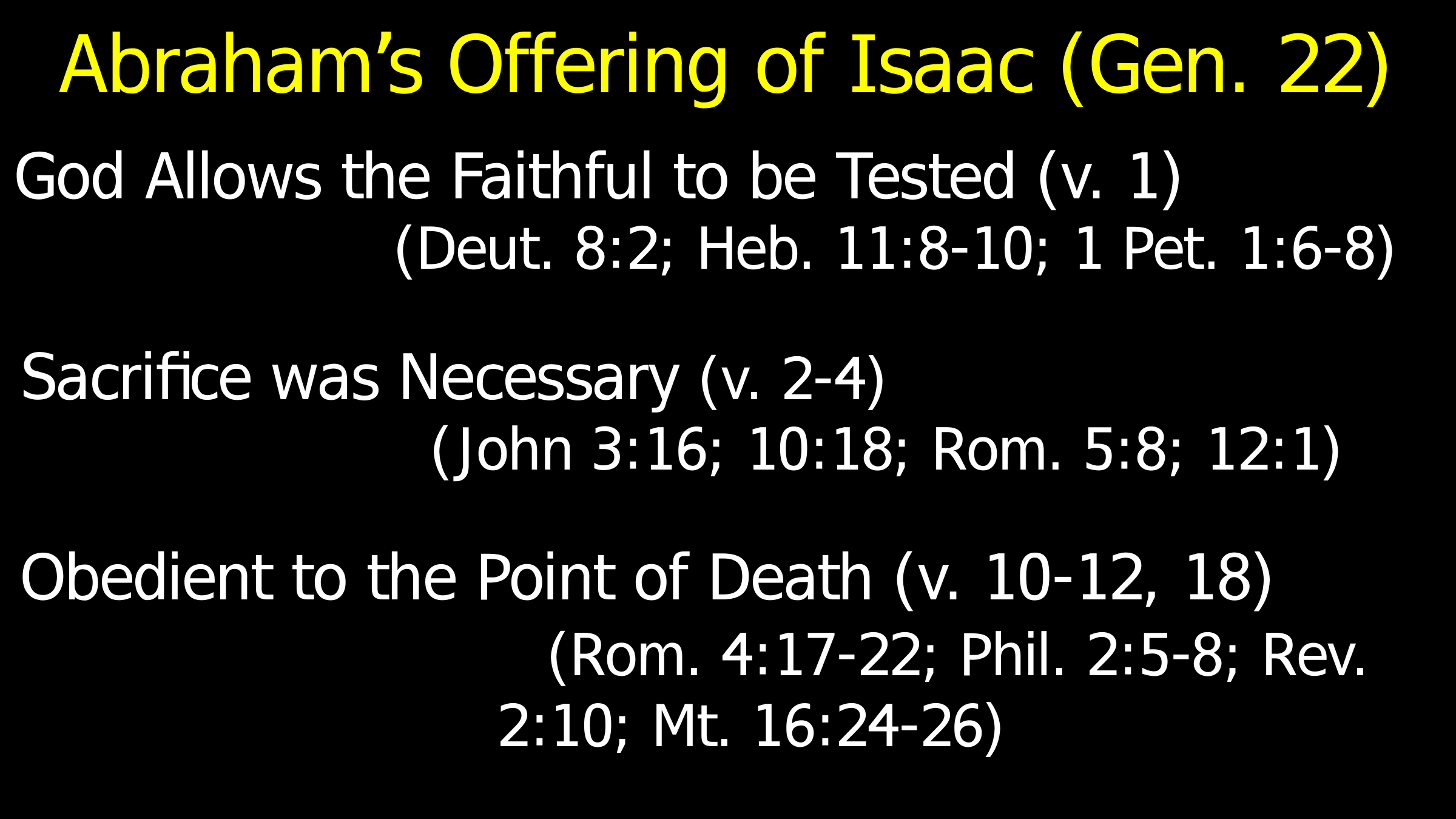

# Abraham’s Offering of Isaac (Gen. 22)
God Allows the Faithful to be Tested (v. 1)                               (Deut. 8:2; Heb. 11:8-10; 1 Pet. 1:6-8)

Sacrifice was Necessary (v. 2-4)                                              (John 3:16; 10:18; Rom. 5:8; 12:1)

Obedient to the Point of Death (v. 10-12, 18)                              (Rom. 4:17-22; Phil. 2:5-8; Rev. 2:10; Mt. 16:24-26)